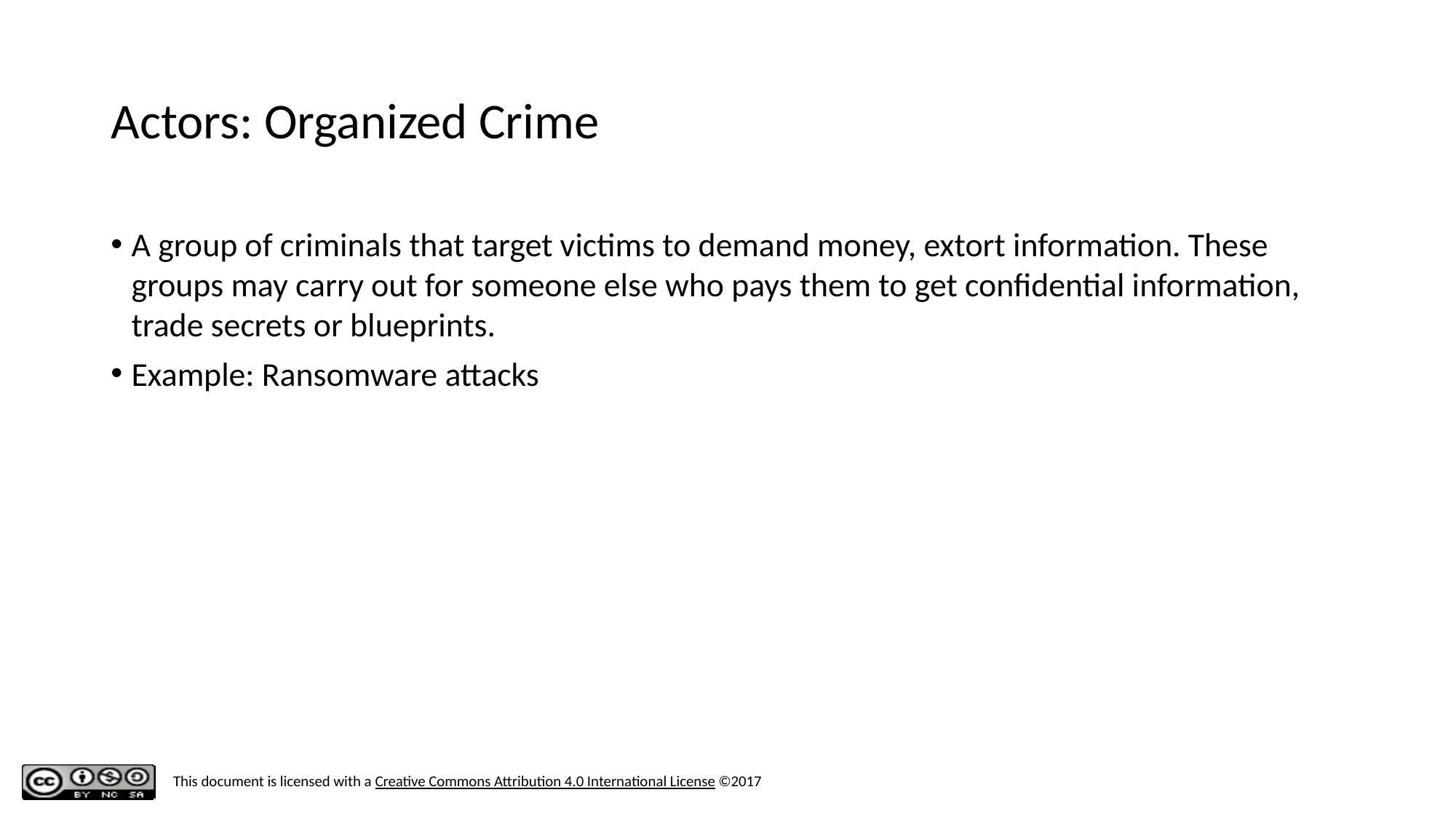

# Actors: Organized Crime
A group of criminals that target victims to demand money, extort information. These groups may carry out for someone else who pays them to get confidential information, trade secrets or blueprints.
Example: Ransomware attacks